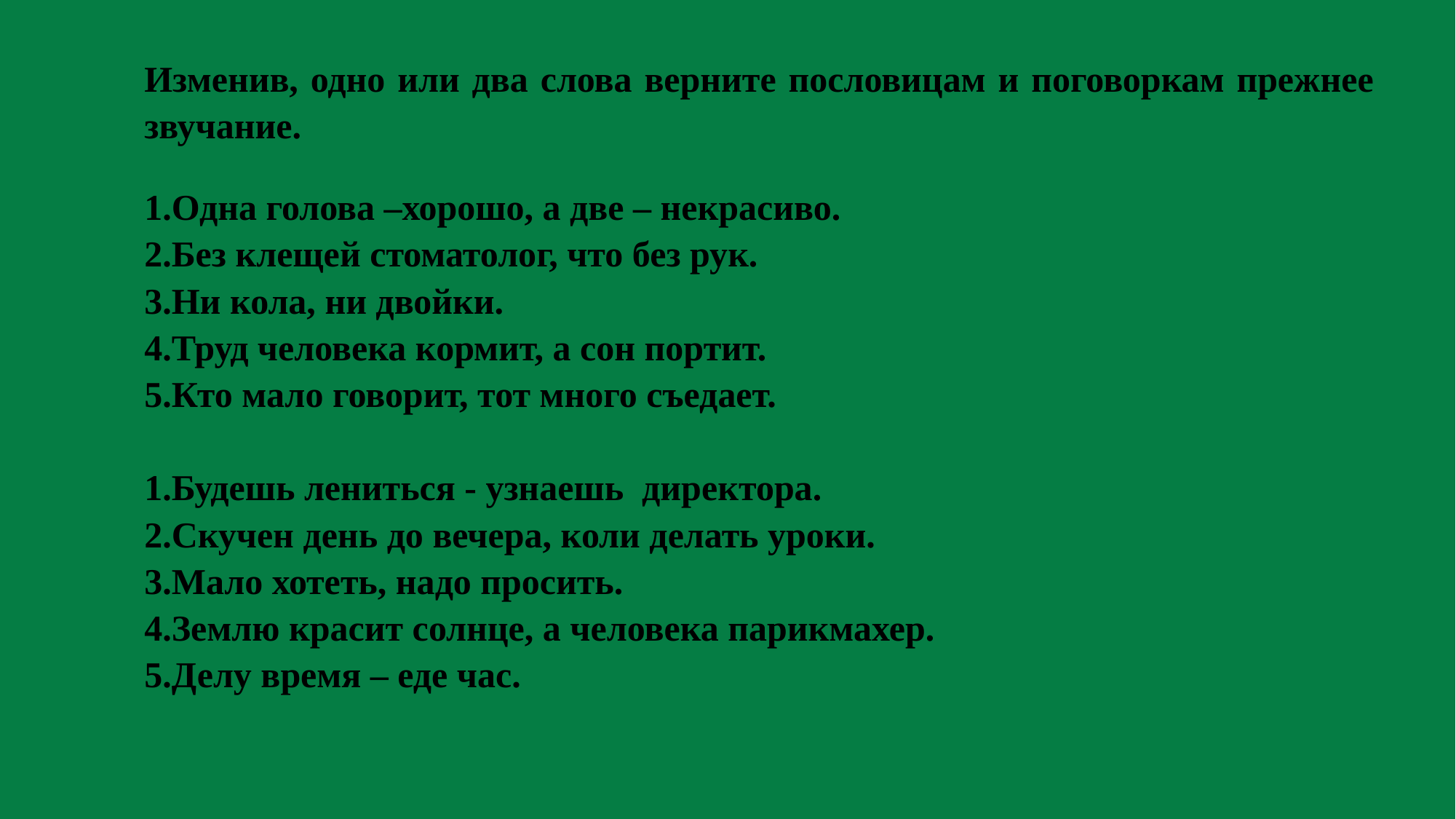

Изменив, одно или два слова верните пословицам и поговоркам прежнее звучание.

1.Одна голова –хорошо, а две – некрасиво.
2.Без клещей стоматолог, что без рук.
3.Ни кола, ни двойки.
4.Труд человека кормит, а сон портит.
5.Кто мало говорит, тот много съедает.

1.Будешь лениться - узнаешь  директора.
2.Скучен день до вечера, коли делать уроки.
3.Мало хотеть, надо просить.
4.Землю красит солнце, а человека парикмахер.
5.Делу время – еде час.